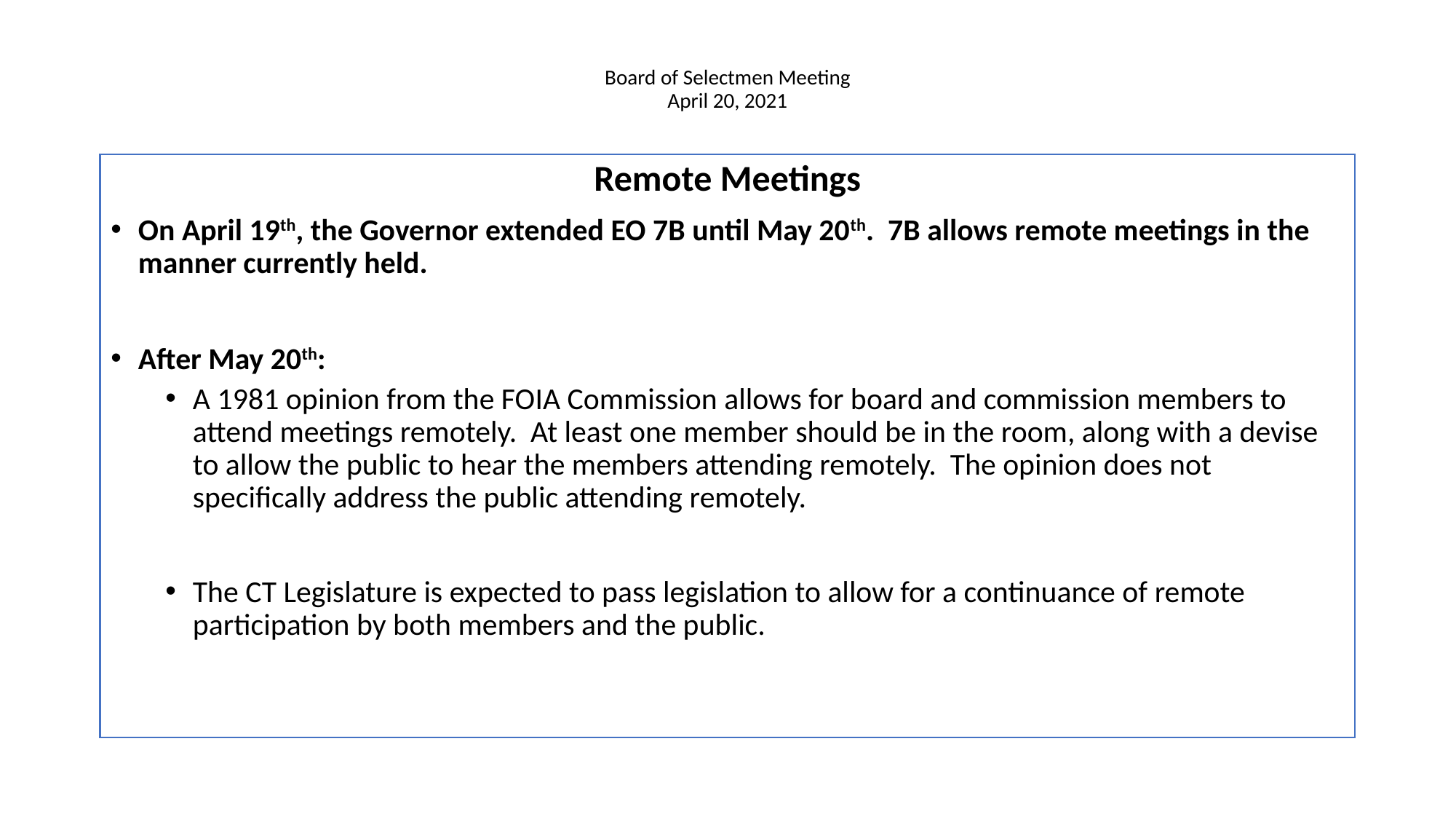

# Board of Selectmen Meeting April 20, 2021
Remote Meetings
On April 19th, the Governor extended EO 7B until May 20th.  7B allows remote meetings in the manner currently held.

After May 20th:
A 1981 opinion from the FOIA Commission allows for board and commission members to attend meetings remotely.  At least one member should be in the room, along with a devise to allow the public to hear the members attending remotely.  The opinion does not specifically address the public attending remotely.

The CT Legislature is expected to pass legislation to allow for a continuance of remote participation by both members and the public.